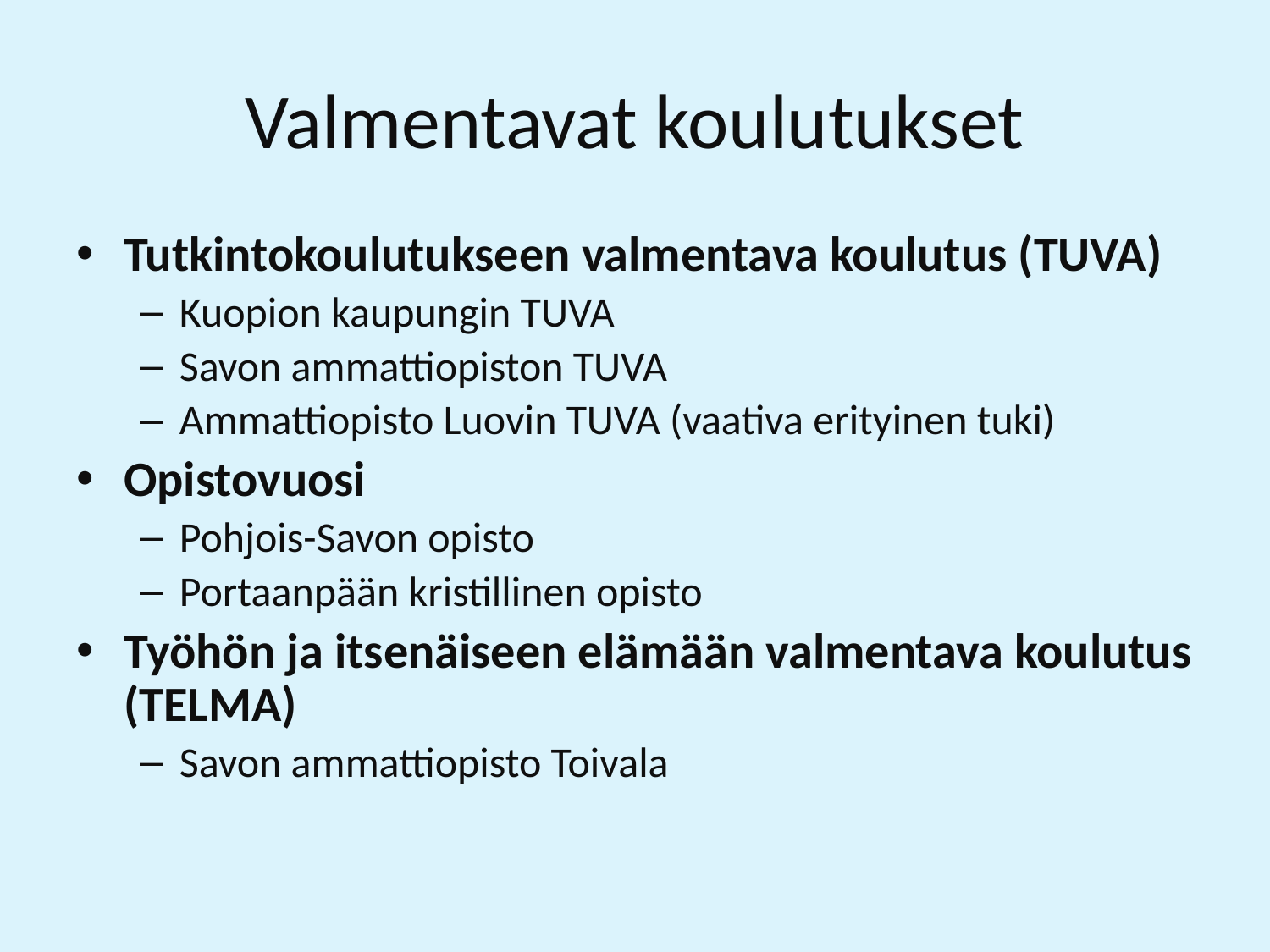

# Valmentavat koulutukset
Tutkintokoulutukseen valmentava koulutus (TUVA)
Kuopion kaupungin TUVA
Savon ammattiopiston TUVA
Ammattiopisto Luovin TUVA (vaativa erityinen tuki)
Opistovuosi
Pohjois-Savon opisto
Portaanpään kristillinen opisto
Työhön ja itsenäiseen elämään valmentava koulutus (TELMA)
Savon ammattiopisto Toivala